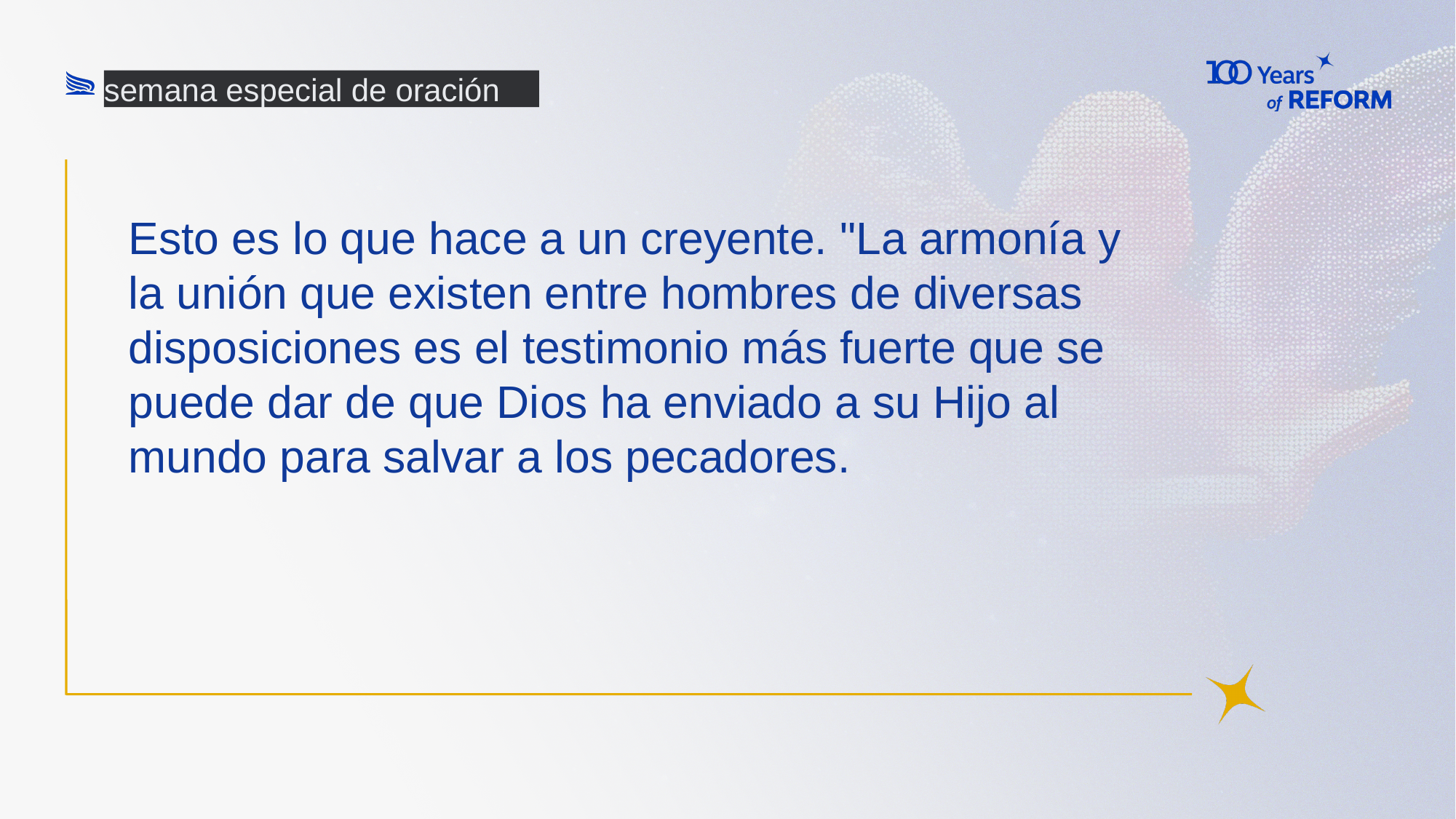

semana especial de oración
# Esto es lo que hace a un creyente. "La armonía y la unión que existen entre hombres de diversas disposiciones es el testimonio más fuerte que se puede dar de que Dios ha enviado a su Hijo al mundo para salvar a los pecadores.